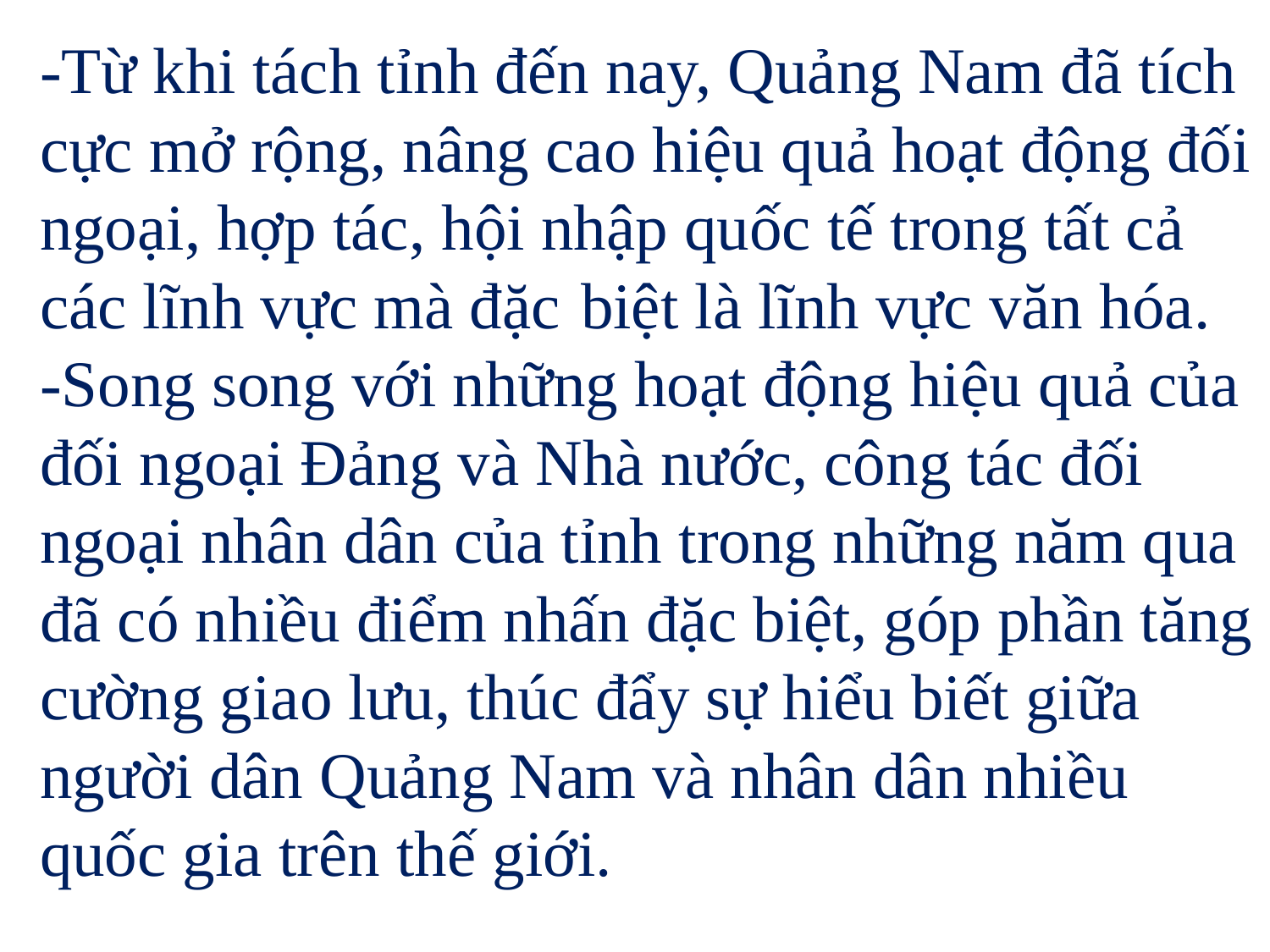

-Từ khi tách tỉnh đến nay, Quảng Nam đã tích cực mở rộng, nâng cao hiệu quả hoạt động đối ngoại, hợp tác, hội nhập quốc tế trong tất cả các lĩnh vực mà đặc biệt là lĩnh vực văn hóa.
-Song song với những hoạt động hiệu quả của đối ngoại Đảng và Nhà nước, công tác đối ngoại nhân dân của tỉnh trong những năm qua đã có nhiều điểm nhấn đặc biệt, góp phần tăng cường giao lưu, thúc đẩy sự hiểu biết giữa người dân Quảng Nam và nhân dân nhiều quốc gia trên thế giới.